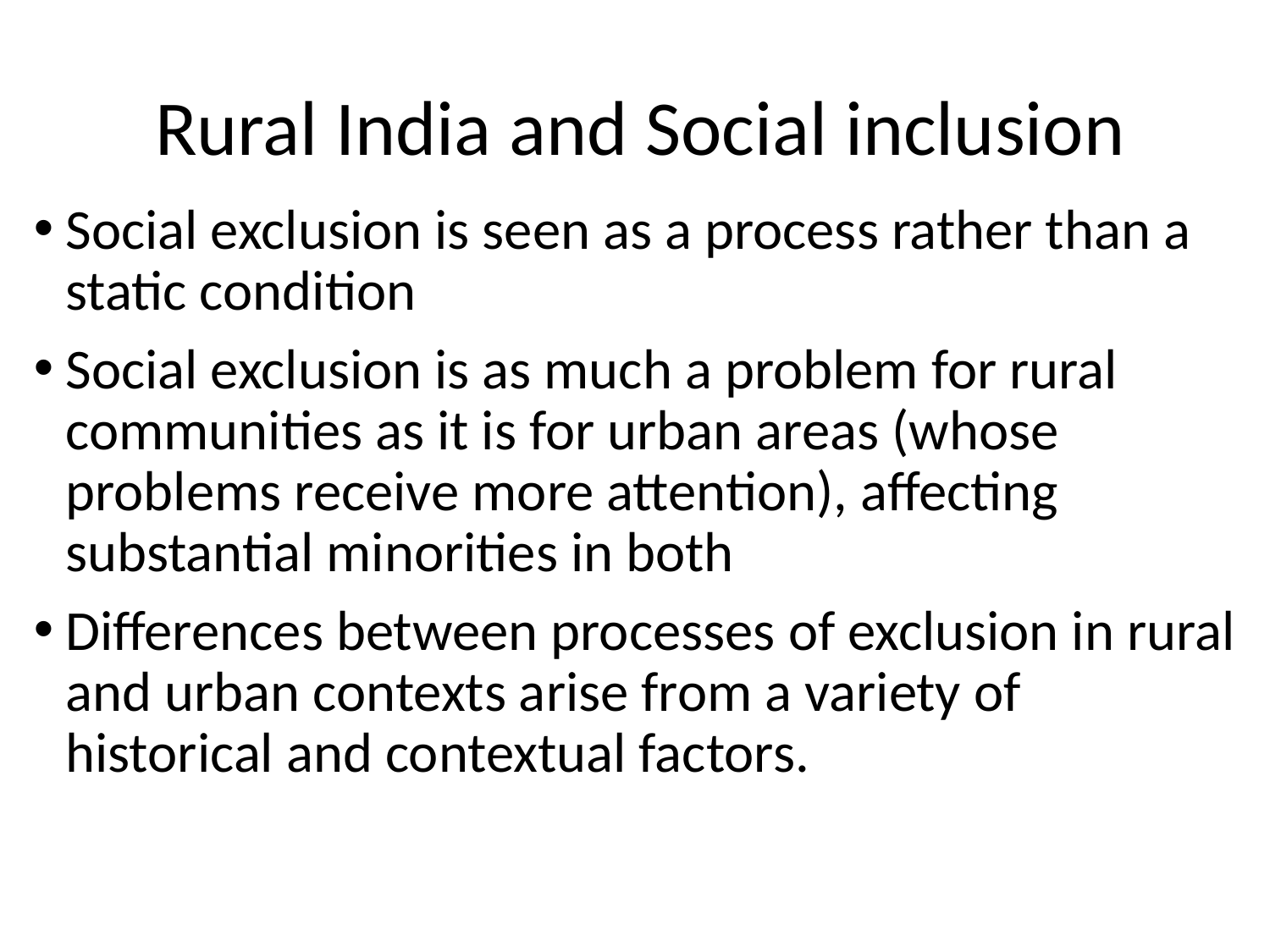

# Rural India and Social inclusion
Social exclusion is seen as a process rather than a static condition
Social exclusion is as much a problem for rural communities as it is for urban areas (whose problems receive more attention), affecting substantial minorities in both
Differences between processes of exclusion in rural and urban contexts arise from a variety of historical and contextual factors.